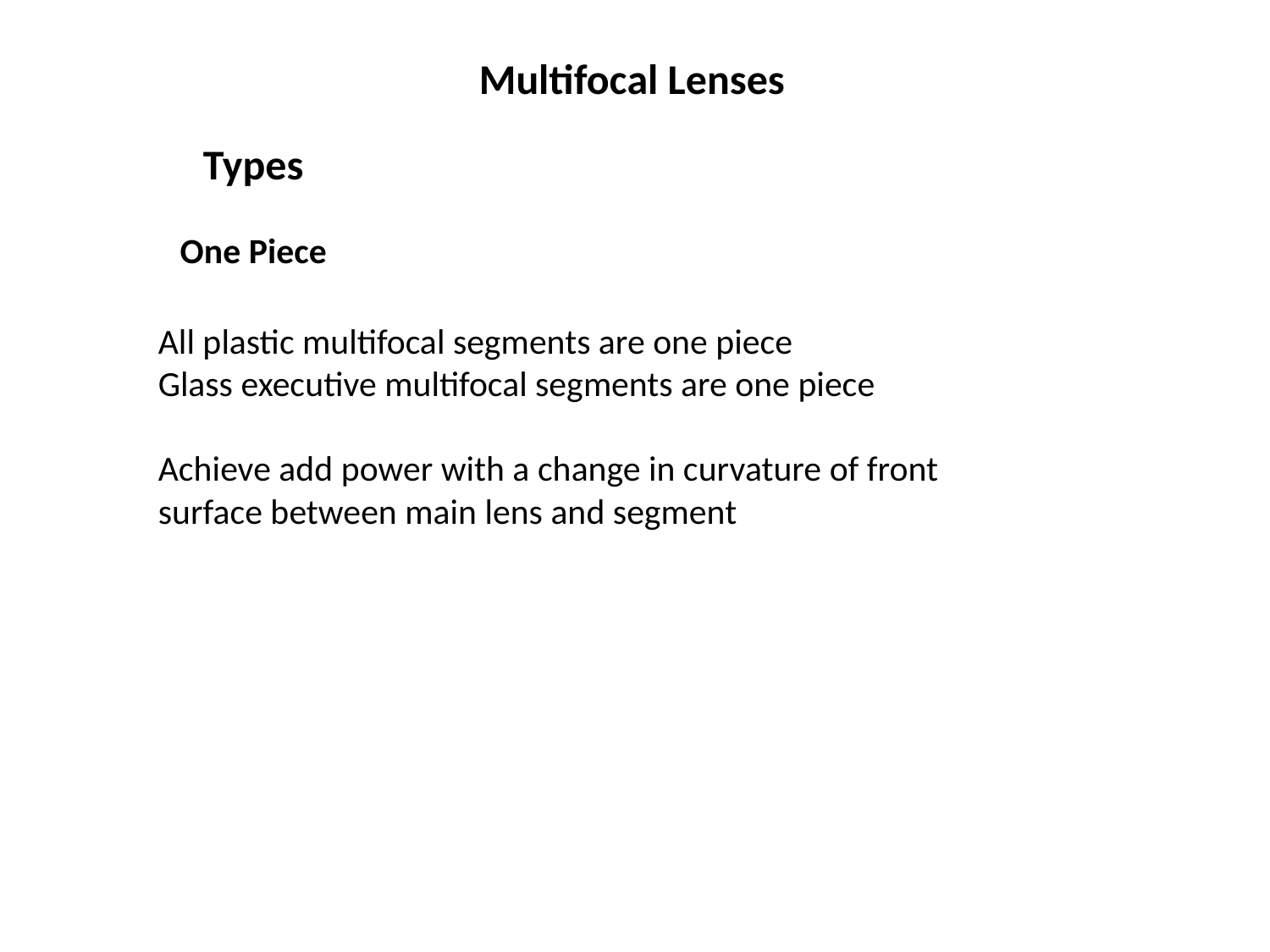

Multifocal Lenses
Types
One Piece
All plastic multifocal segments are one piece
Glass executive multifocal segments are one piece

Achieve add power with a change in curvature of front surface between main lens and segment